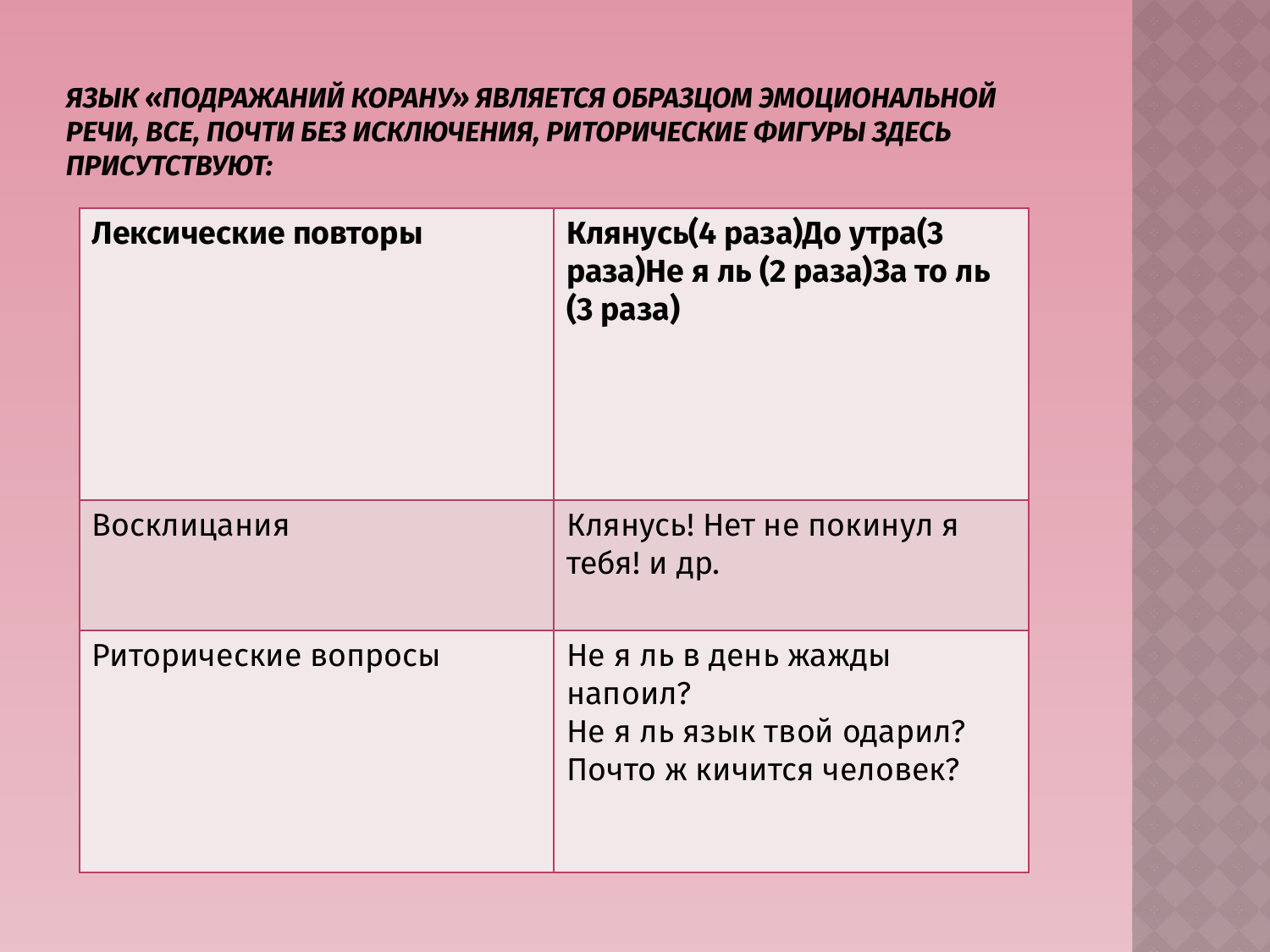

# Язык «Подражаний Корану» является образцом эмоциональной речи, все, почти без исключения, риторические фигуры здесь присутствуют:
| Лексические повторы | Клянусь(4 раза)До утра(3 раза)Не я ль (2 раза)За то ль (3 раза) |
| --- | --- |
| Восклицания | Клянусь! Нет не покинул я тебя! и др. |
| Риторические вопросы | Не я ль в день жажды напоил? Не я ль язык твой одарил? Почто ж кичится человек? |